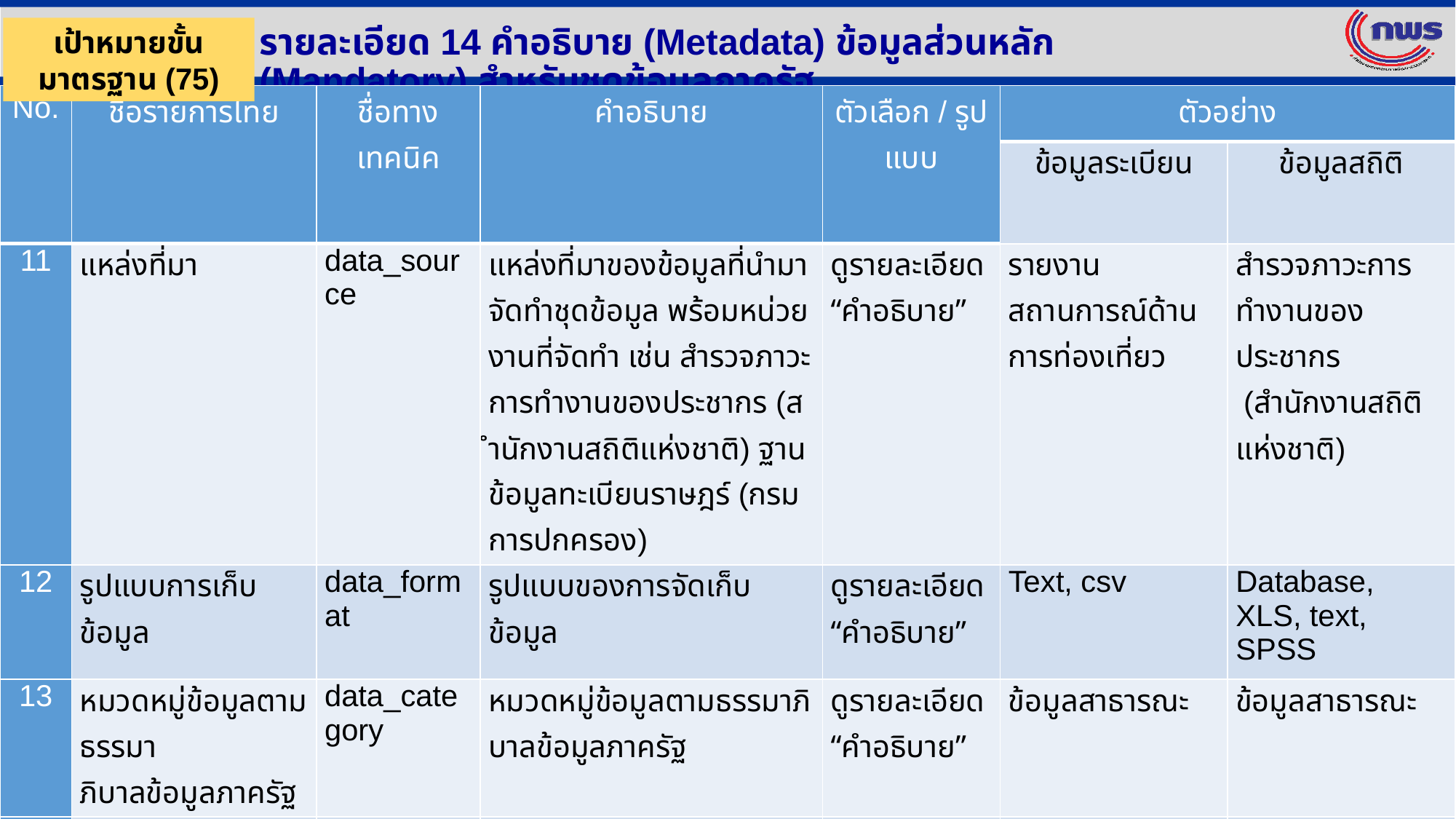

เป้าหมายขั้นมาตรฐาน (75)
รายละเอียด 14 คำอธิบาย (Metadata) ข้อมูลส่วนหลัก (Mandatory) สำหรับชุดข้อมูลภาครัฐ
| No. | ชื่อรายการไทย | ชื่อทางเทคนิค | คำอธิบาย | ตัวเลือก / รูปแบบ | ตัวอย่าง |  |
| --- | --- | --- | --- | --- | --- | --- |
|  |  |  |  |  | ข้อมูลระเบียน | ข้อมูลสถิติ |
| 11 | แหล่งที่มา | data\_source | แหล่งที่มาของข้อมูลที่นำมาจัดทำชุดข้อมูล พร้อมหน่วยงานที่จัดทำ เช่น สำรวจภาวะการทำงานของประชากร (สำนักงานสถิติแห่งชาติ) ฐานข้อมูลทะเบียนราษฎร์ (กรมการปกครอง) | ดูรายละเอียด “คำอธิบาย” | รายงานสถานการณ์ด้านการท่องเที่ยว | สำรวจภาวะการทำงานของประชากร (สำนักงานสถิติแห่งชาติ) |
| 12 | รูปแบบการเก็บข้อมูล | data\_format | รูปแบบของการจัดเก็บข้อมูล | ดูรายละเอียด “คำอธิบาย” | Text, csv | Database, XLS, text, SPSS |
| 13 | หมวดหมู่ข้อมูลตามธรรมา ภิบาลข้อมูลภาครัฐ | data\_category | หมวดหมู่ข้อมูลตามธรรมาภิบาลข้อมูลภาครัฐ | ดูรายละเอียด “คำอธิบาย” | ข้อมูลสาธารณะ | ข้อมูลสาธารณะ |
| 14 | สัญญาอนุญาตให้ใช้ข้อมูล | license\_id | สัญญาอนุญาตให้ใช้ข้อมูล ต้องสอดคล้องกับหมวดหมู่ข้อมูลตามธรรมาภิบาลข้อมูลภาครัฐ | ดูรายละเอียด “คำอธิบาย” | DGA Open Government License | License not specified |
16